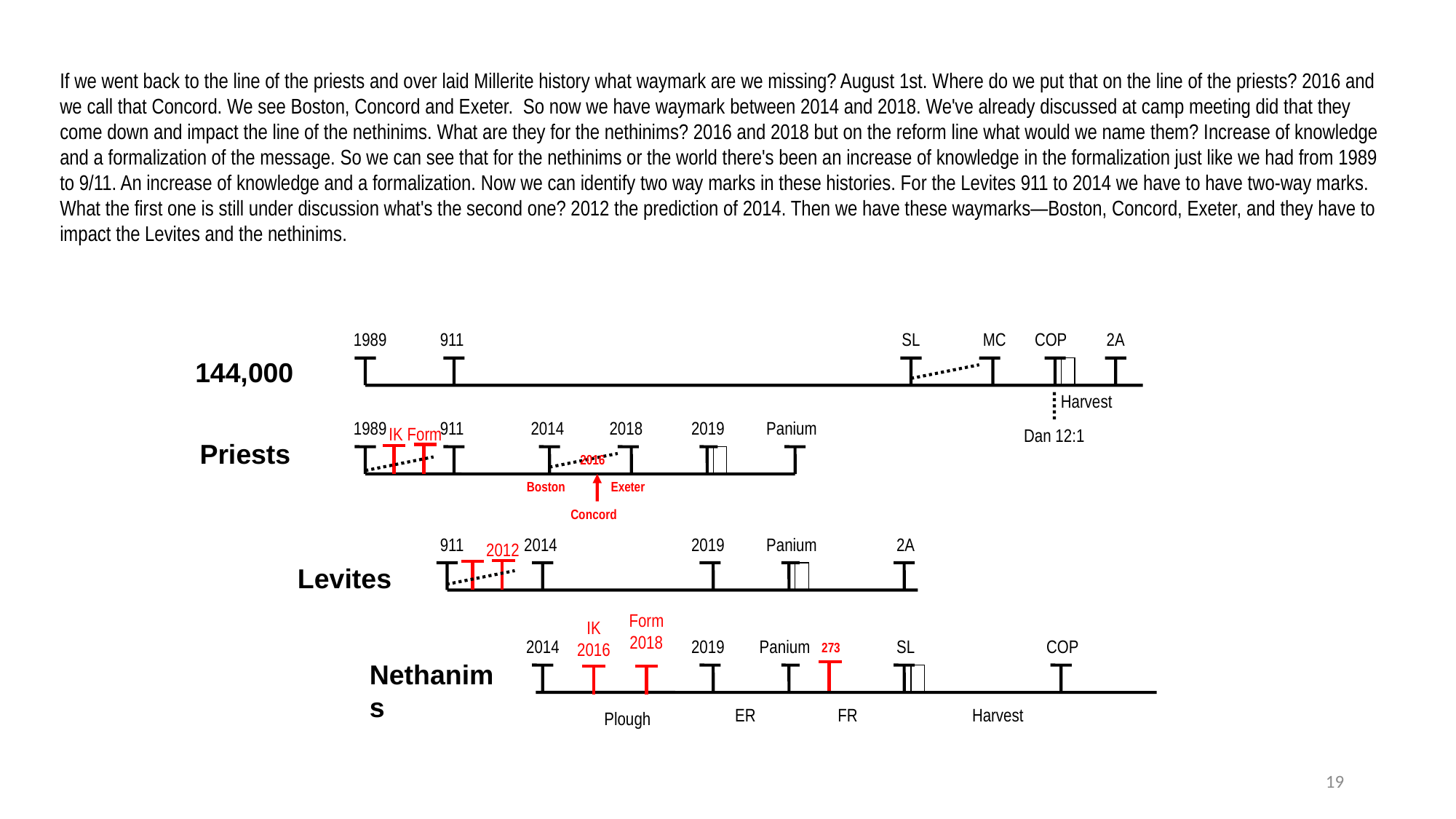

If we went back to the line of the priests and over laid Millerite history what waymark are we missing? August 1st. Where do we put that on the line of the priests? 2016 and we call that Concord. We see Boston, Concord and Exeter.  So now we have waymark between 2014 and 2018. We've already discussed at camp meeting did that they come down and impact the line of the nethinims. What are they for the nethinims? 2016 and 2018 but on the reform line what would we name them? Increase of knowledge and a formalization of the message. So we can see that for the nethinims or the world there's been an increase of knowledge in the formalization just like we had from 1989 to 9/11. An increase of knowledge and a formalization. Now we can identify two way marks in these histories. For the Levites 911 to 2014 we have to have two-way marks. What the first one is still under discussion what's the second one? 2012 the prediction of 2014. Then we have these waymarks—Boston, Concord, Exeter, and they have to impact the Levites and the nethinims.
1989
911
SL
MC
COP
2A
144,000

Harvest

1989
911
2014
2018
2019
Panium
IK

Form

Dan 12:1
Priests

2016

Boston

Exeter
Concord
911
2014
2019
Panium
2A

2012
Levites

Form
2018
IK
2016
2014
2019
Panium
SL
COP
273
Nethanims

ER
FR
Harvest
Plough
19